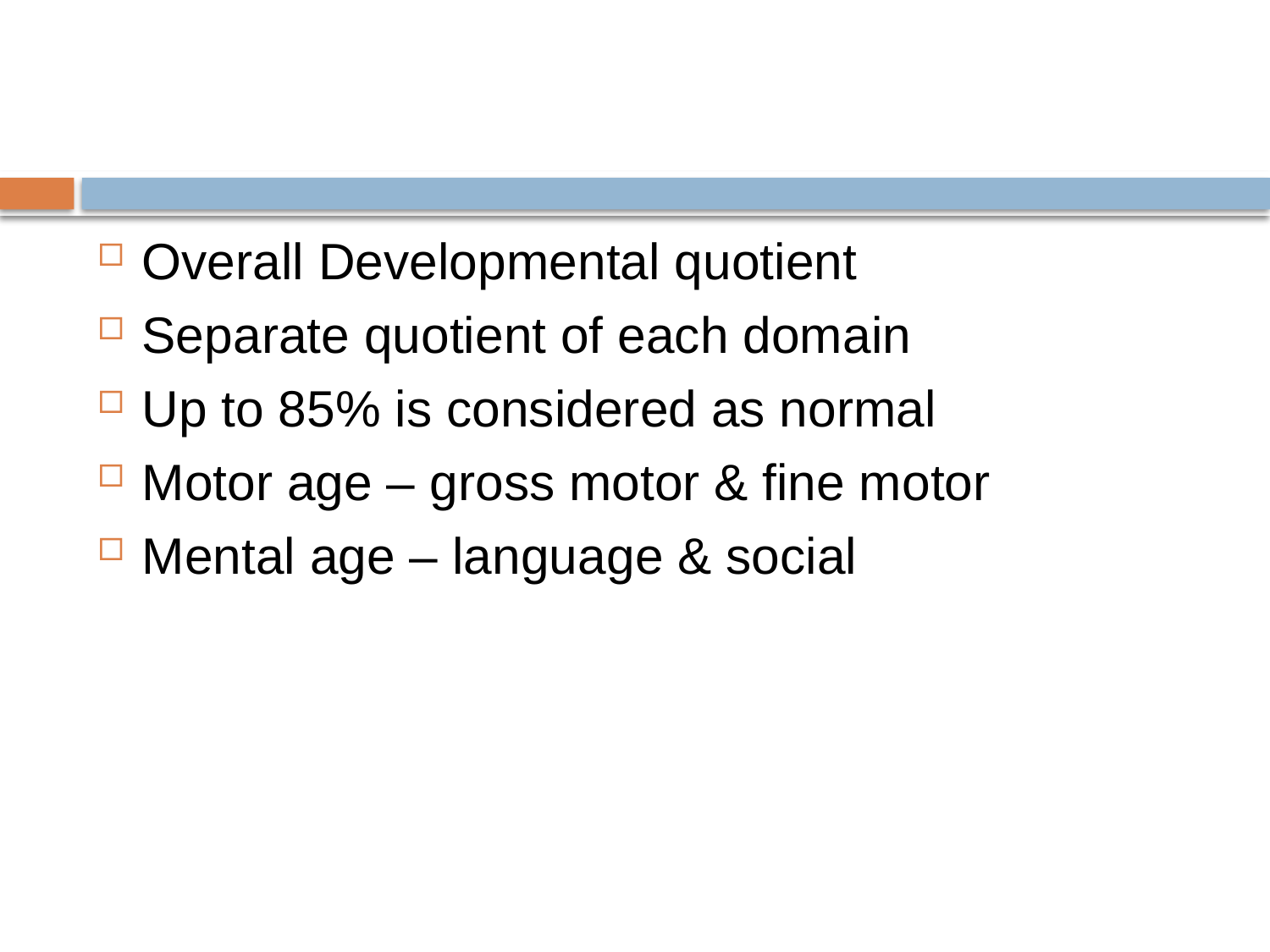

#
Overall Developmental quotient
Separate quotient of each domain
Up to 85% is considered as normal
Motor age – gross motor & fine motor
Mental age – language & social